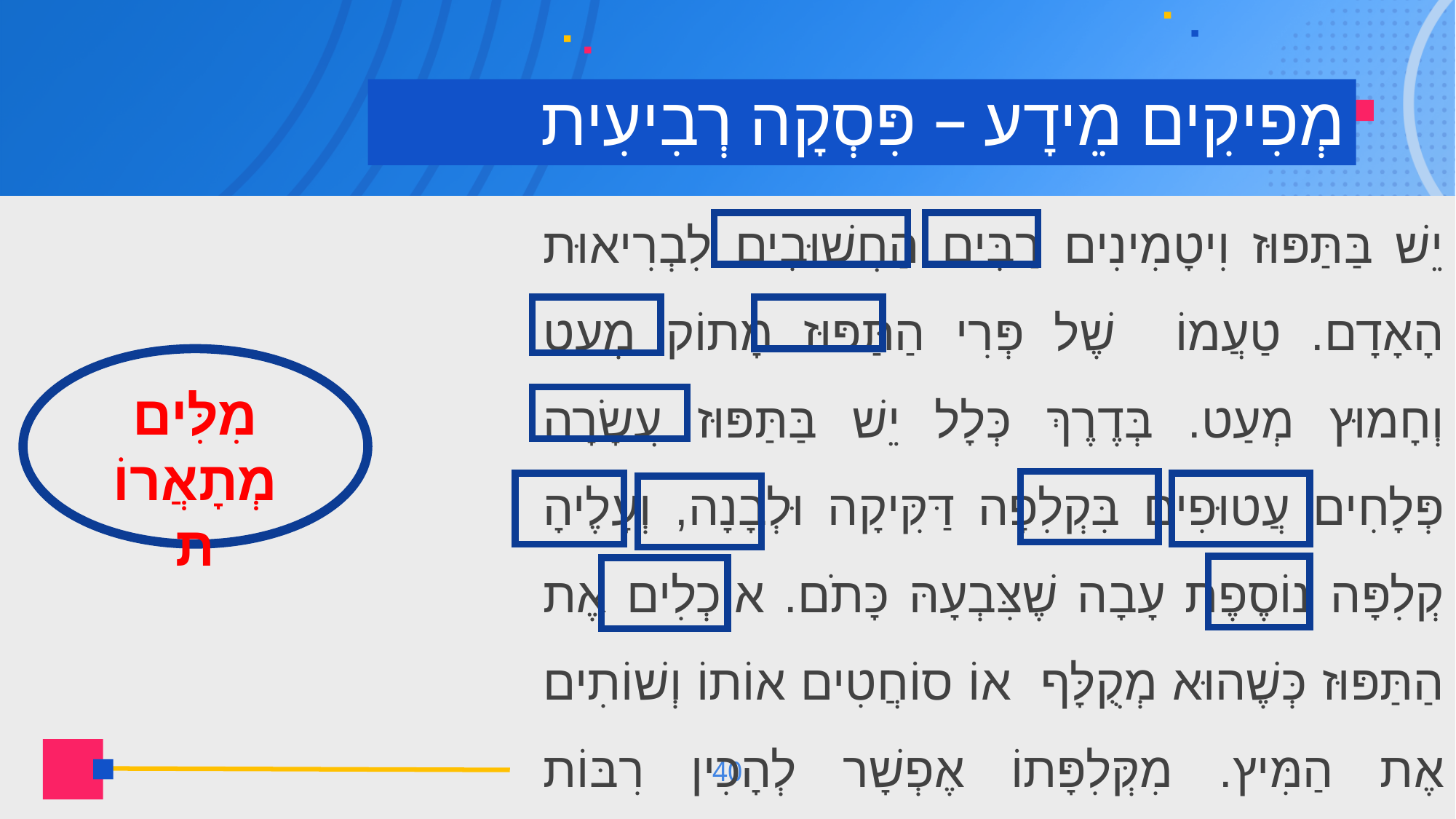

# מְפִיקִים מֵידָע – פִּסְקָה רְבִיעִית
יֵשׁ בַּתַּפּוּז וִיטָמִינִים רַבִּים הַחֲשׁוּבִים לִבְרִיאוּת הָאָדָם. טַעֲמוֹ  שֶׁל פְּרִי הַתַּפּוּז מָתוֹק מְעַט וְחָמוּץ מְעַט. בְּדֶרֶךְ כְּלָל יֵשׁ בַּתַּפּוּז עֲשָׂרָה פְּלָחִים עֲטוּפִים בִּקְלִפָּה דַּקִּיקָה וּלְבָנָה, וְעָלֶיהָ קְלִפָּה נוֹסֶפֶת עָבָה שֶׁצִּבְעָהּ כָּתֹם. אוֹכְלִים אֶת הַתַּפּוּז כְּשֶׁהוּא מְקֻלָּף  אוֹ סוֹחֲטִים אוֹתוֹ וְשׁוֹתִים אֶת הַמִּיץ. מִקְּלִפָּתוֹ אֶפְשָׁר לְהָכִין רִבּוֹת וְסֻכָּרִיּוֹת

מִלִּים מְתָאֲרוֹת